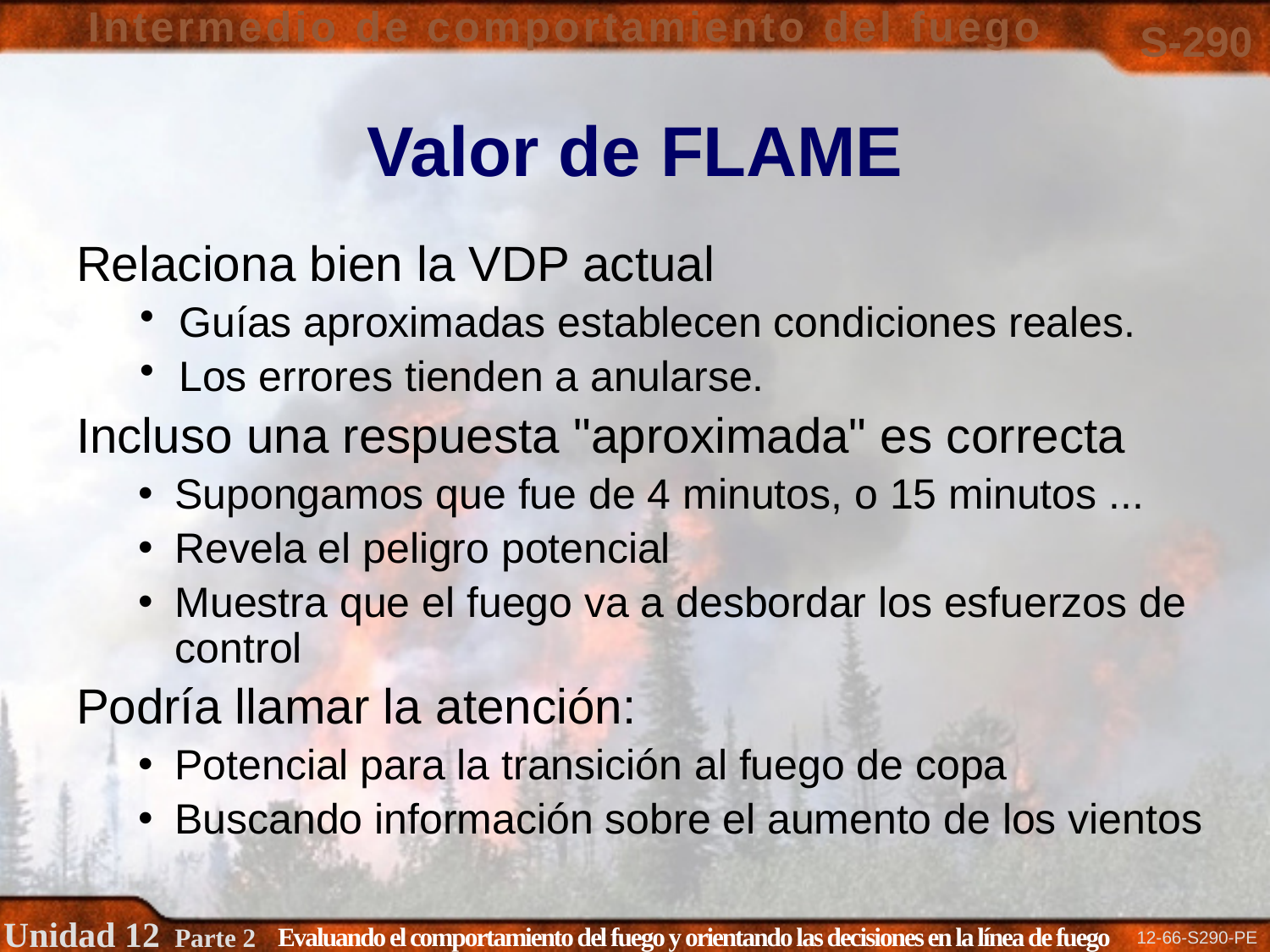

# Valor de FLAME
Relaciona bien la VDP actual
Guías aproximadas establecen condiciones reales.
Los errores tienden a anularse.
Incluso una respuesta "aproximada" es correcta
Supongamos que fue de 4 minutos, o 15 minutos ...
Revela el peligro potencial
Muestra que el fuego va a desbordar los esfuerzos de control
Podría llamar la atención:
Potencial para la transición al fuego de copa
Buscando información sobre el aumento de los vientos